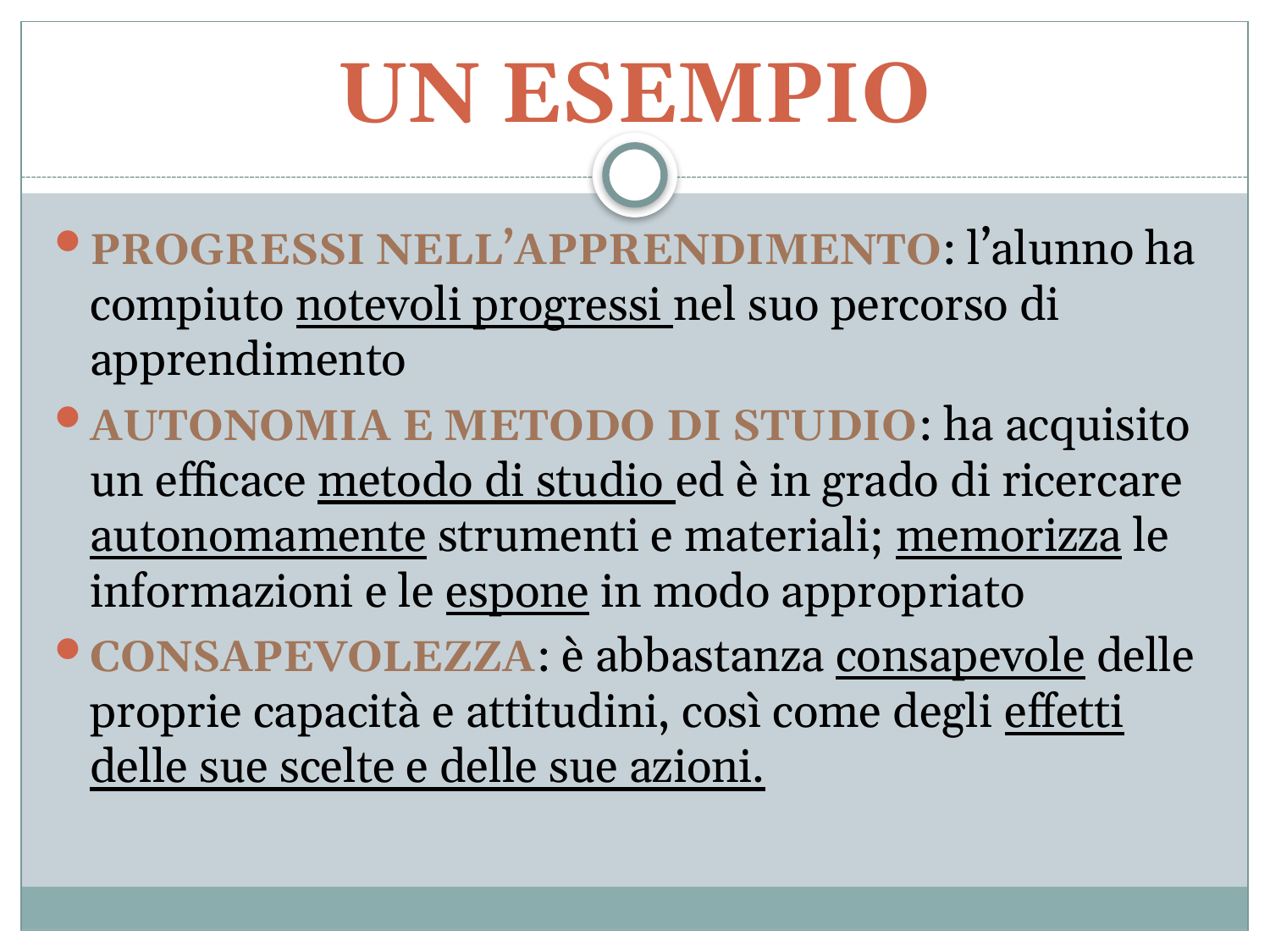

UN ESEMPIO
PROGRESSI NELL’APPRENDIMENTO: l’alunno ha compiuto notevoli progressi nel suo percorso di apprendimento
AUTONOMIA E METODO DI STUDIO: ha acquisito un efficace metodo di studio ed è in grado di ricercare autonomamente strumenti e materiali; memorizza le informazioni e le espone in modo appropriato
CONSAPEVOLEZZA: è abbastanza consapevole delle proprie capacità e attitudini, così come degli effetti delle sue scelte e delle sue azioni.